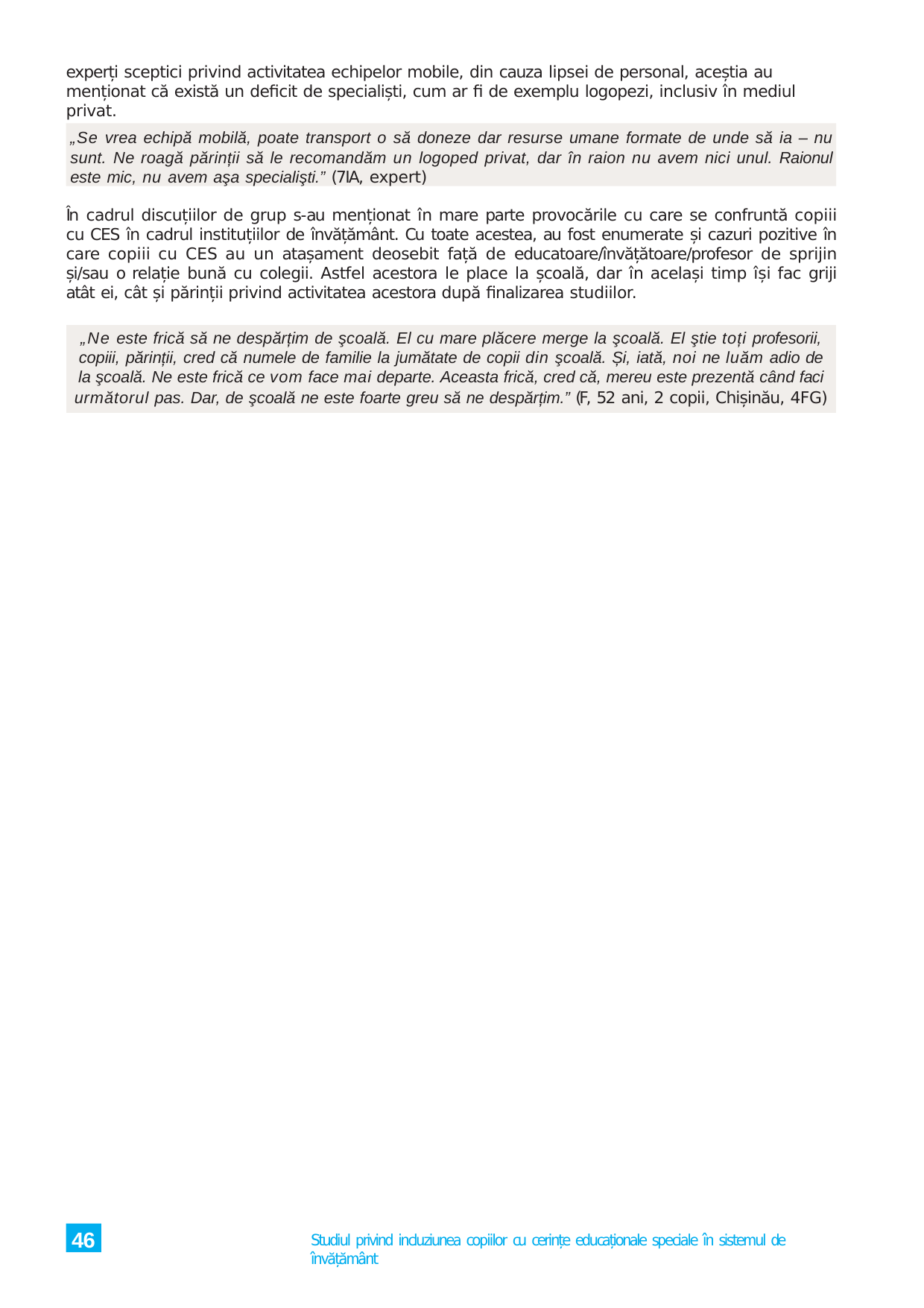

experți sceptici privind activitatea echipelor mobile, din cauza lipsei de personal, aceștia au menționat că există un deficit de specialiști, cum ar fi de exemplu logopezi, inclusiv în mediul privat.
„Se vrea echipă mobilă, poate transport o să doneze dar resurse umane formate de unde să ia – nu sunt. Ne roagă părinții să le recomandăm un logoped privat, dar în raion nu avem nici unul. Raionul este mic, nu avem aşa specialişti.” (7IA, expert)
În cadrul discuțiilor de grup s-au menționat în mare parte provocările cu care se confruntă copiii cu CES în cadrul instituțiilor de învățământ. Cu toate acestea, au fost enumerate și cazuri pozitive în care copiii cu CES au un atașament deosebit față de educatoare/învățătoare/profesor de sprijin și/sau o relație bună cu colegii. Astfel acestora le place la școală, dar în același timp își fac griji atât ei, cât și părinții privind activitatea acestora după finalizarea studiilor.
| „Ne este frică să ne despărțim de şcoală. El cu mare plăcere merge la şcoală. El ştie toți profesorii, |
| --- |
| copiii, părinții, cred că numele de familie la jumătate de copii din şcoală. Și, iată, noi ne luăm adio de |
| la şcoală. Ne este frică ce vom face mai departe. Aceasta frică, cred că, mereu este prezentă când faci |
| următorul pas. Dar, de şcoală ne este foarte greu să ne despărțim.” (F, 52 ani, 2 copii, Chișinău, 4FG) |
46
Studiul privind incluziunea copiilor cu cerințe educaționale speciale în sistemul de învățământ